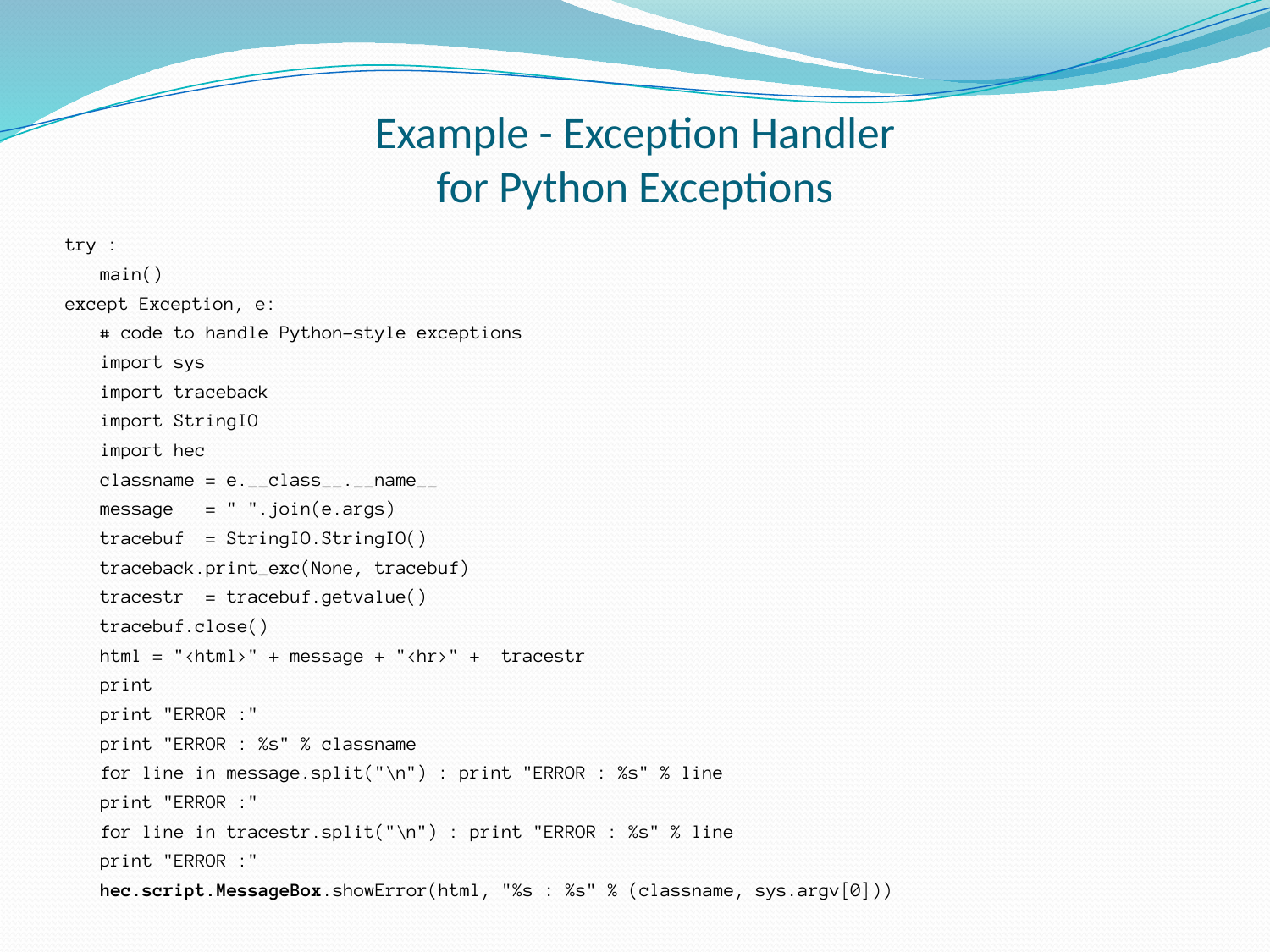

# Example - Exception Handler for Python Exceptions
try :
	main()
except Exception, e:
	# code to handle Python-style exceptions
	import sys
	import traceback
	import StringIO
	import hec
	classname = e.__class__.__name__
	message   = " ".join(e.args)
	tracebuf  = StringIO.StringIO()
	traceback.print_exc(None, tracebuf)
	tracestr  = tracebuf.getvalue()
	tracebuf.close()
	html = "<html>" + message + "<hr>" +  tracestr
	print
	print "ERROR :"
	print "ERROR : %s" % classname
	for line in message.split("\n") : print "ERROR : %s" % line
	print "ERROR :"
	for line in tracestr.split("\n") : print "ERROR : %s" % line
	print "ERROR :"
	hec.script.MessageBox.showError(html, "%s : %s" % (classname, sys.argv[0]))